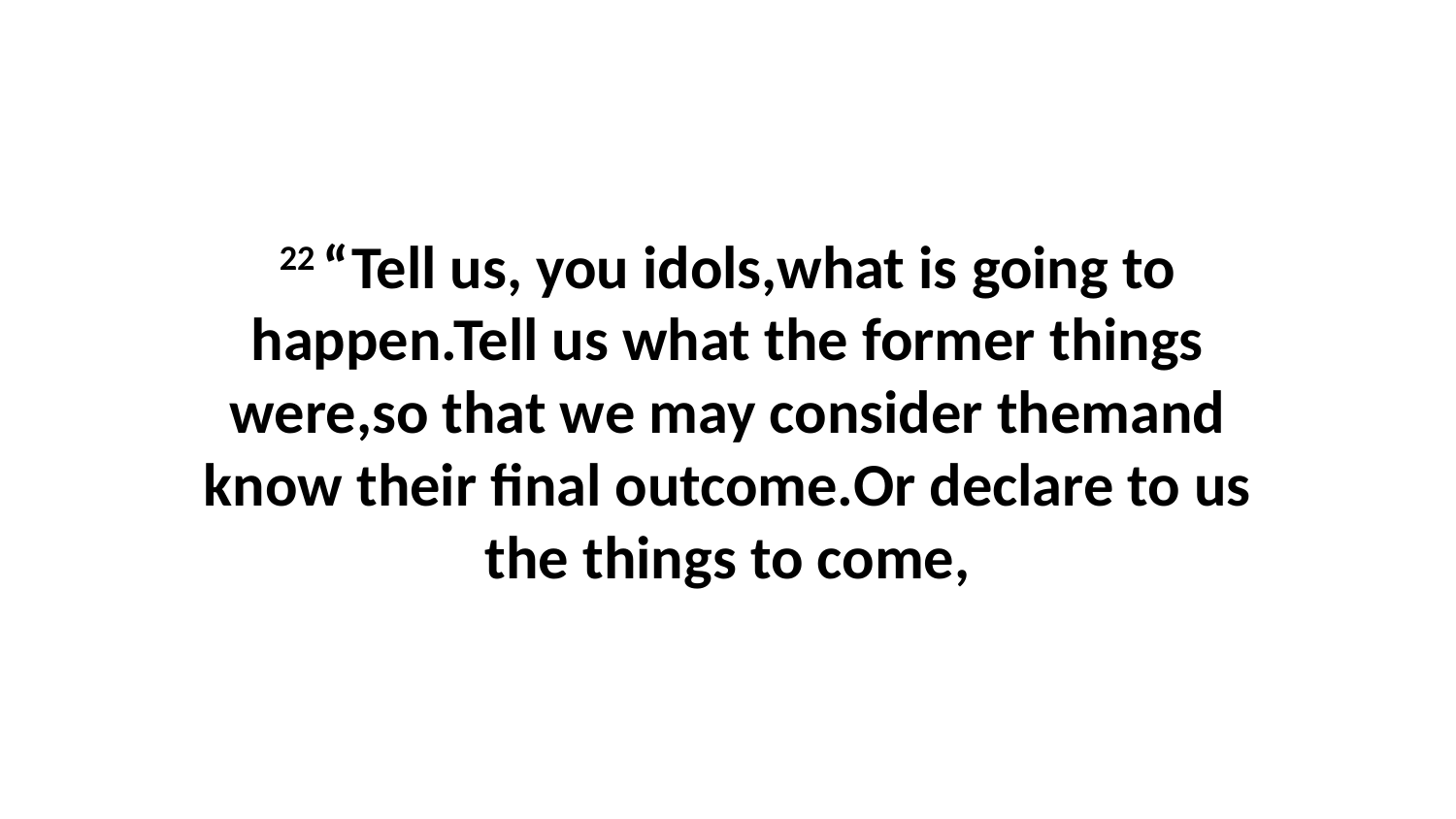

22 “Tell us, you idols,what is going to happen.Tell us what the former things were,so that we may consider themand know their final outcome.Or declare to us the things to come,